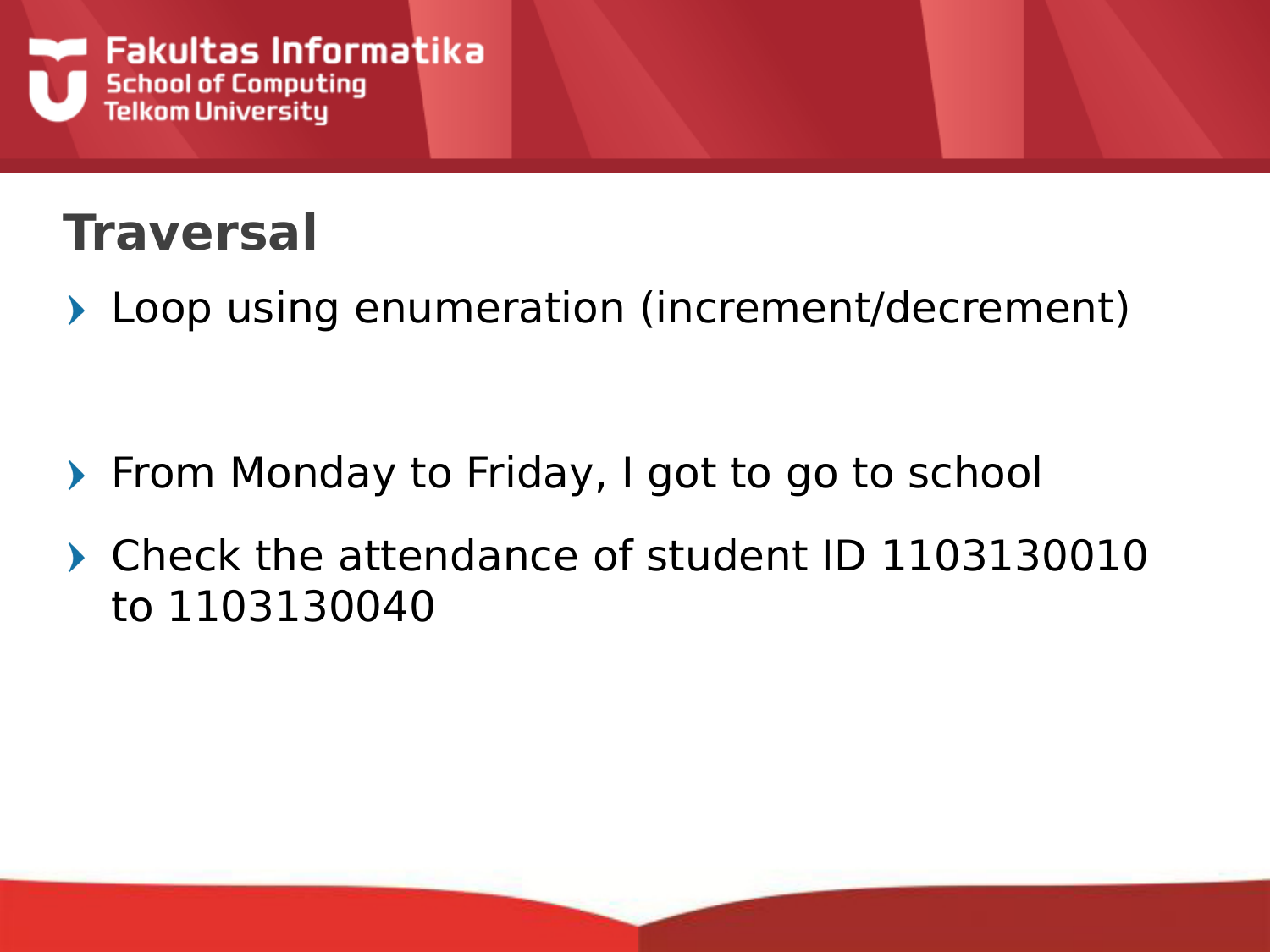

# Traversal
Loop using enumeration (increment/decrement)

From Monday to Friday, I got to go to school
Check the attendance of student ID 1103130010 to 1103130040